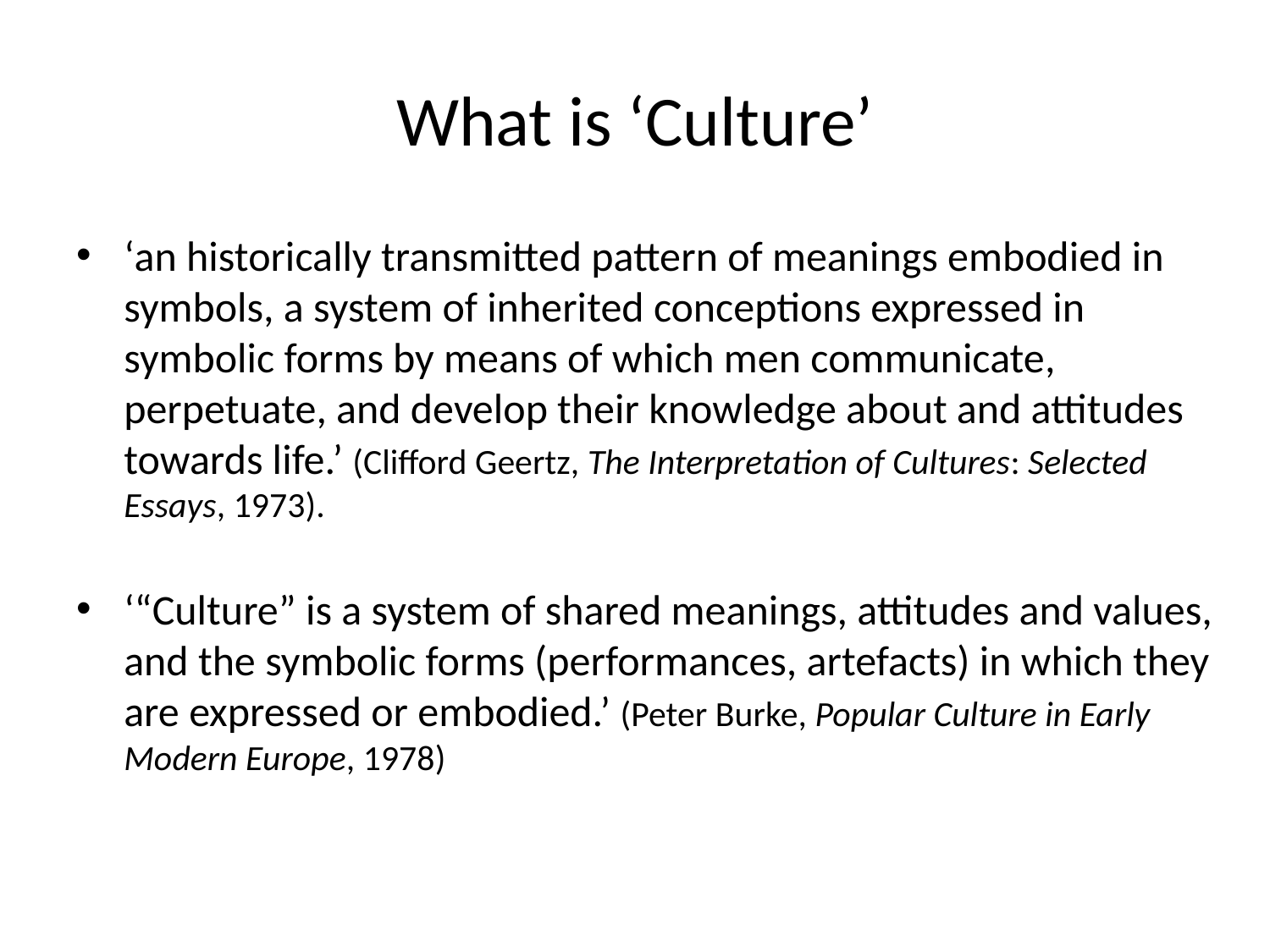

# What is ‘Culture’
‘an historically transmitted pattern of meanings embodied in symbols, a system of inherited conceptions expressed in symbolic forms by means of which men communicate, perpetuate, and develop their knowledge about and attitudes towards life.’ (Clifford Geertz, The Interpretation of Cultures: Selected Essays, 1973).

‘“Culture” is a system of shared meanings, attitudes and values, and the symbolic forms (performances, artefacts) in which they are expressed or embodied.’ (Peter Burke, Popular Culture in Early Modern Europe, 1978)